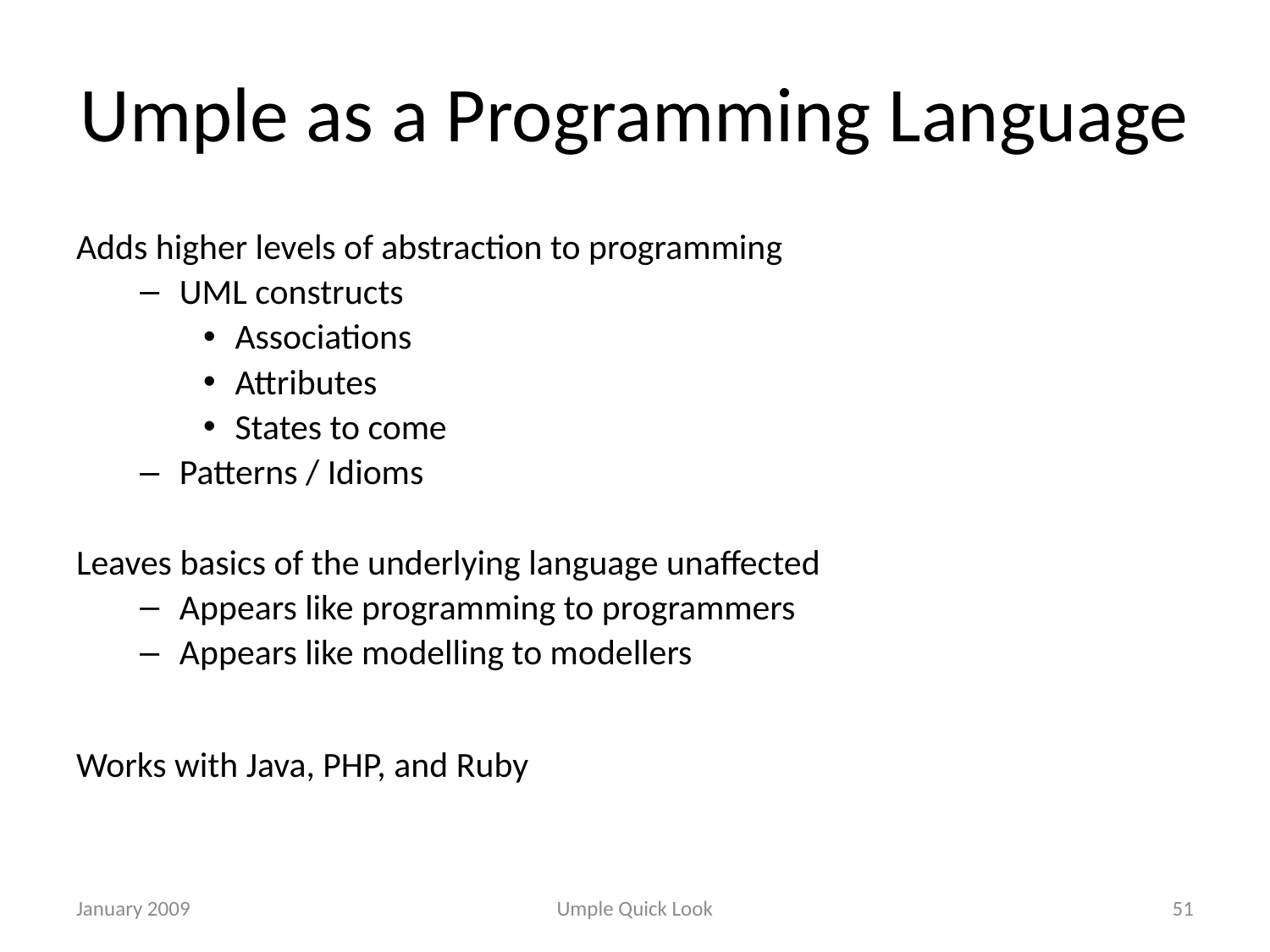

# Umple as a Programming Language
Adds higher levels of abstraction to programming
UML constructs
Associations
Attributes
States to come
Patterns / Idioms

Leaves basics of the underlying language unaffected
Appears like programming to programmers
Appears like modelling to modellers

Works with Java, PHP, and Ruby

January 2009
Umple Quick Look
51